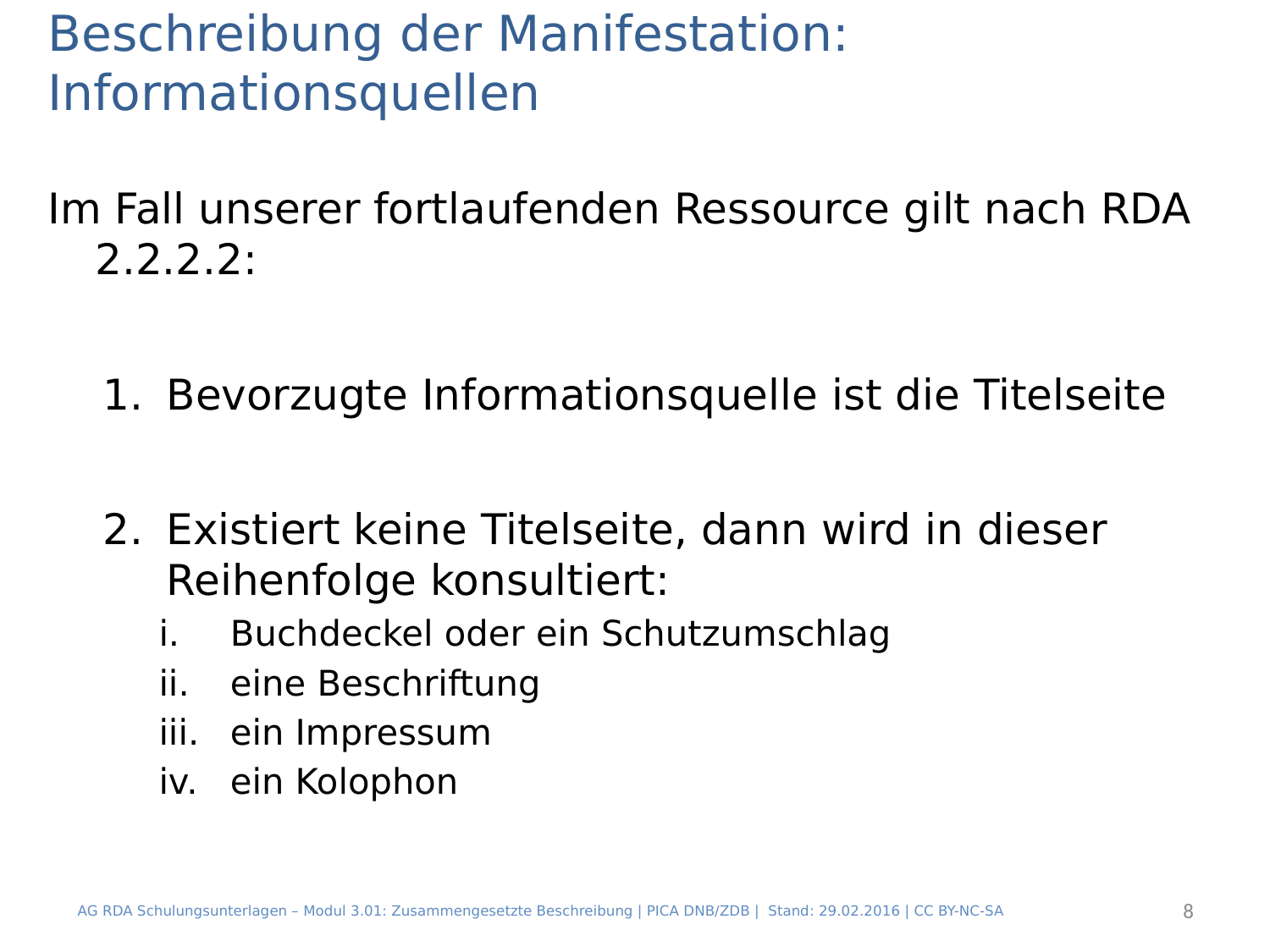

# Beschreibung der Manifestation: Informationsquellen

Im Fall unserer fortlaufenden Ressource gilt nach RDA 2.2.2.2:

Bevorzugte Informationsquelle ist die Titelseite

Existiert keine Titelseite, dann wird in dieser Reihenfolge konsultiert:
Buchdeckel oder ein Schutzumschlag
eine Beschriftung
ein Impressum
ein Kolophon
AG RDA Schulungsunterlagen – Modul 3.01: Zusammengesetzte Beschreibung | PICA DNB/ZDB |  Stand: 29.02.2016 | CC BY-NC-SA
8